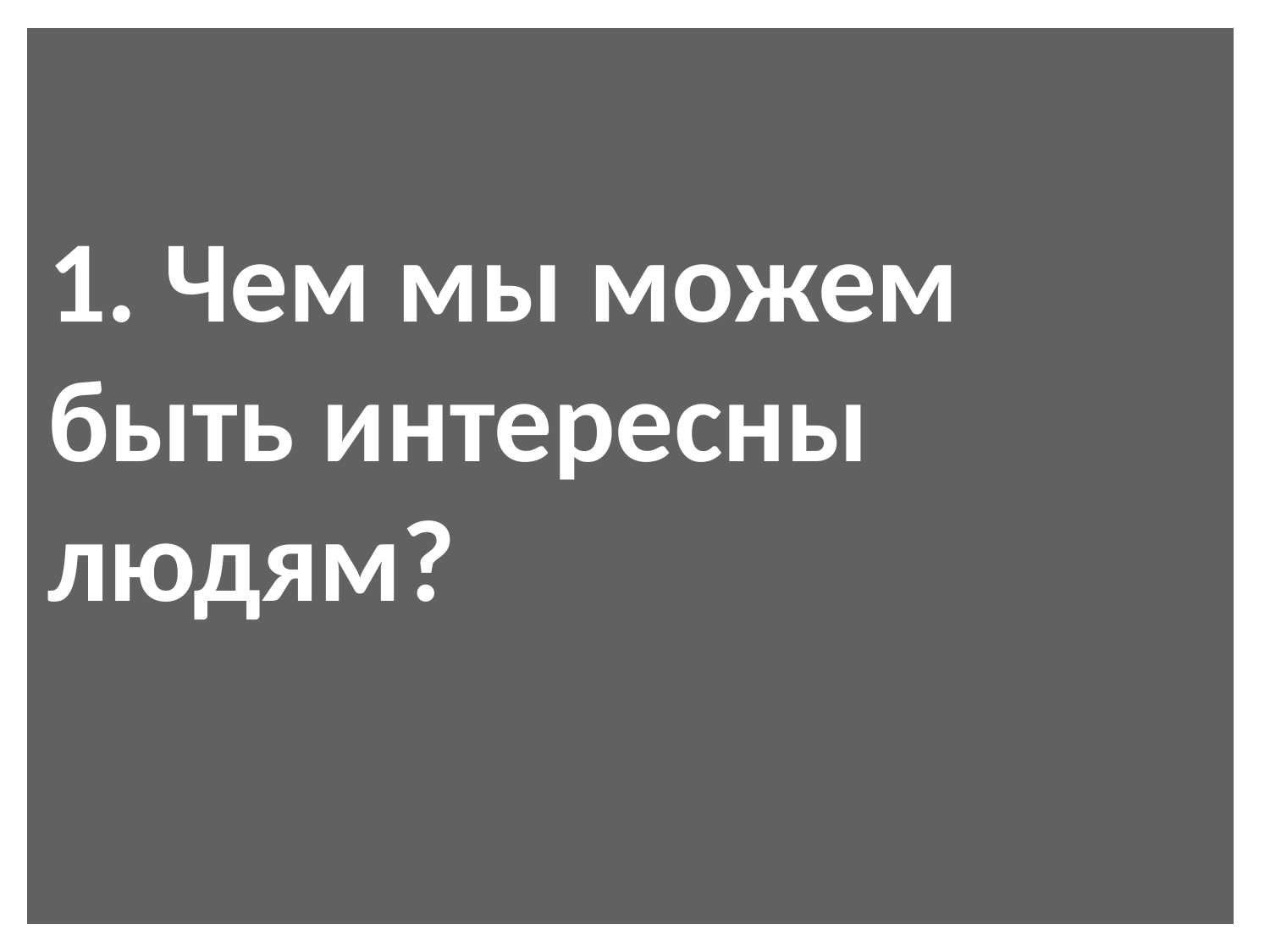

1. Чем мы можем быть интересны людям?